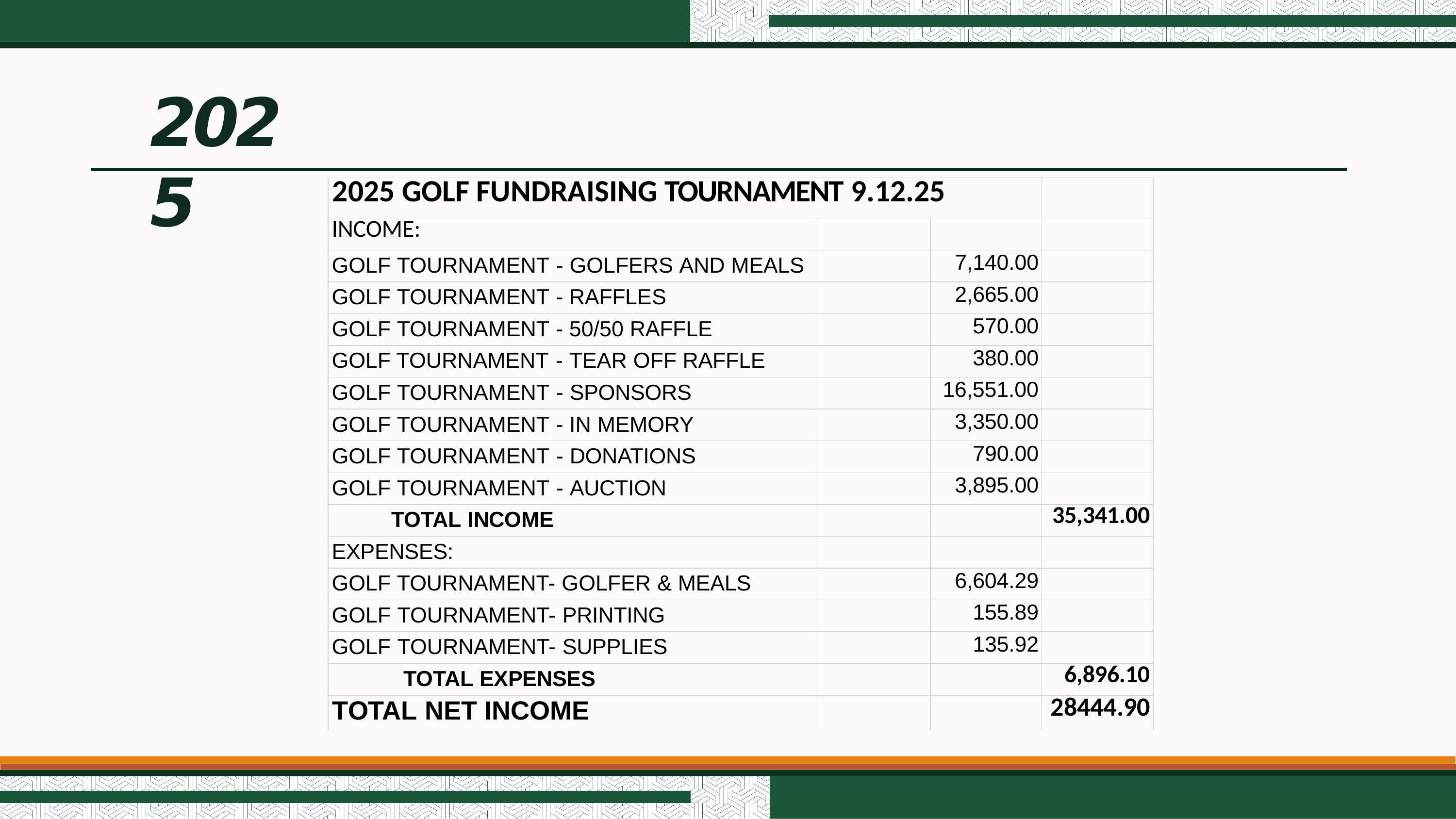

# 2025

| 2025 GOLF FUNDRAISING TOURNAMENT 9.12.25 |  |  |  |
| --- | --- | --- | --- |
| INCOME: |  |  |  |
| GOLF TOURNAMENT - GOLFERS AND MEALS |  | 7,140.00 |  |
| GOLF TOURNAMENT - RAFFLES |  | 2,665.00 |  |
| GOLF TOURNAMENT - 50/50 RAFFLE |  | 570.00 |  |
| GOLF TOURNAMENT - TEAR OFF RAFFLE |  | 380.00 |  |
| GOLF TOURNAMENT - SPONSORS |  | 16,551.00 |  |
| GOLF TOURNAMENT - IN MEMORY |  | 3,350.00 |  |
| GOLF TOURNAMENT - DONATIONS |  | 790.00 |  |
| GOLF TOURNAMENT - AUCTION |  | 3,895.00 |  |
| TOTAL INCOME |  |  | 35,341.00 |
| EXPENSES: |  |  |  |
| GOLF TOURNAMENT- GOLFER & MEALS |  | 6,604.29 |  |
| GOLF TOURNAMENT- PRINTING |  | 155.89 |  |
| GOLF TOURNAMENT- SUPPLIES |  | 135.92 |  |
| TOTAL EXPENSES |  |  | 6,896.10 |
| TOTAL NET INCOME |  |  | 28444.90 |